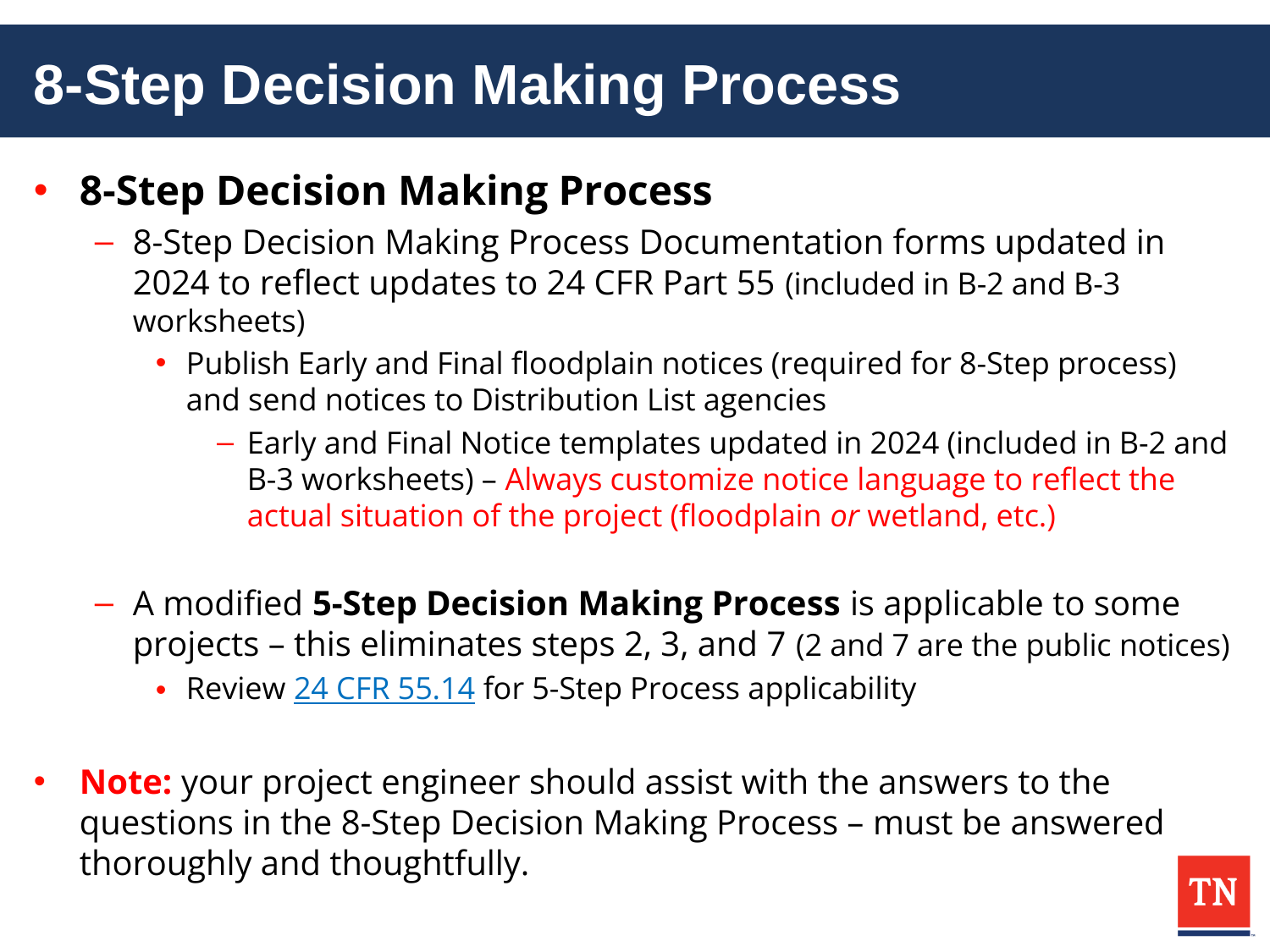

# 8-Step Decision Making Process
8-Step Decision Making Process
8-Step Decision Making Process Documentation forms updated in 2024 to reflect updates to 24 CFR Part 55 (included in B-2 and B-3 worksheets)
Publish Early and Final floodplain notices (required for 8-Step process) and send notices to Distribution List agencies
Early and Final Notice templates updated in 2024 (included in B-2 and B-3 worksheets) – Always customize notice language to reflect the actual situation of the project (floodplain or wetland, etc.)

A modified 5-Step Decision Making Process is applicable to some projects – this eliminates steps 2, 3, and 7 (2 and 7 are the public notices)
Review 24 CFR 55.14 for 5-Step Process applicability

Note: your project engineer should assist with the answers to the questions in the 8-Step Decision Making Process – must be answered thoroughly and thoughtfully.